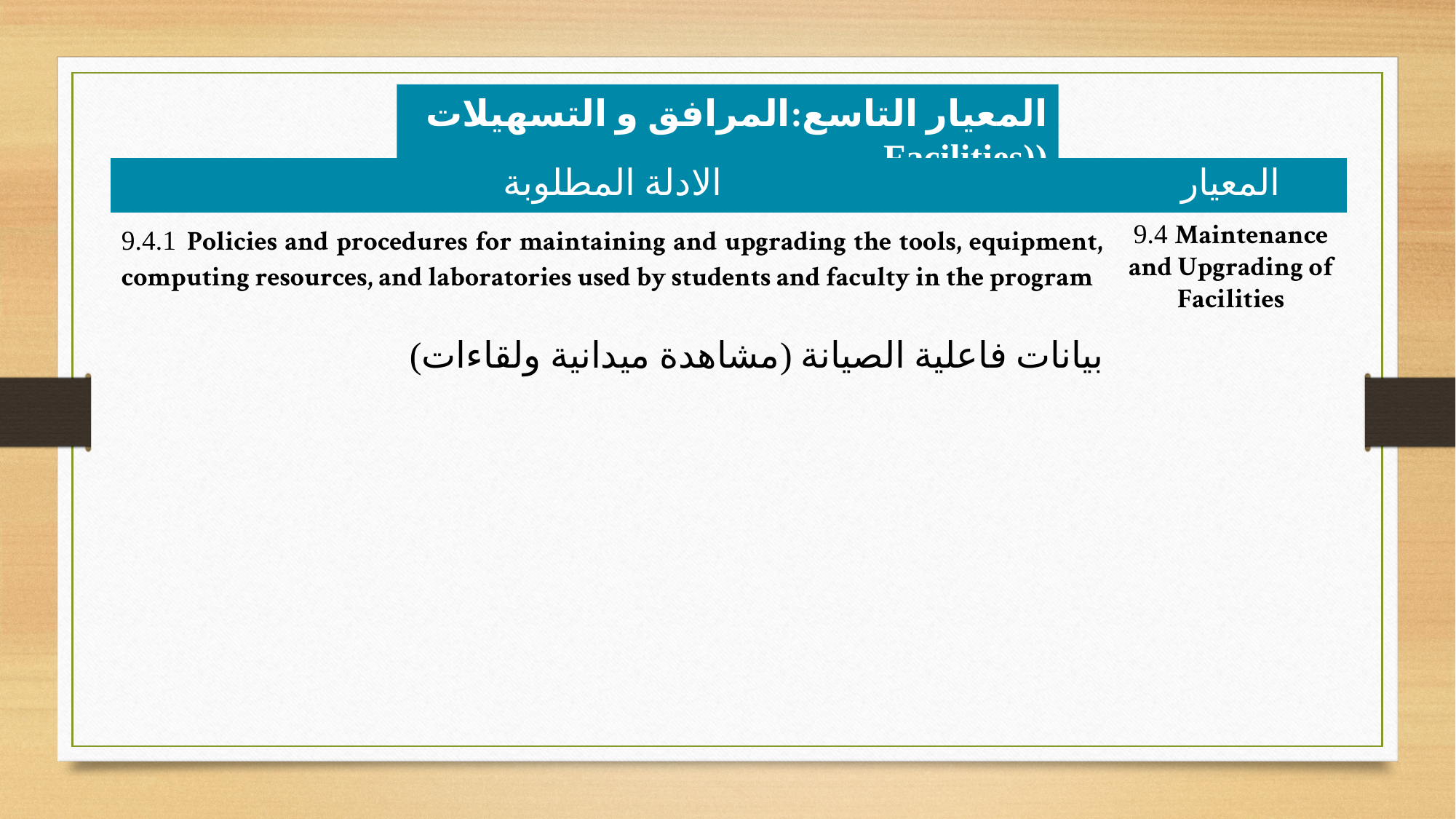

المعيار التاسع:المرافق و التسهيلات ((Facilities
| الادلة المطلوبة | المعيار |
| --- | --- |
| ‏‏9.4.1 Policies and procedures for maintaining and upgrading the tools, equipment, computing resources, and laboratories used by students and faculty in the program بيانات فاعلية الصيانة (مشاهدة ميدانية ولقاءات) | 9.4 Maintenance and Upgrading of Facilities |